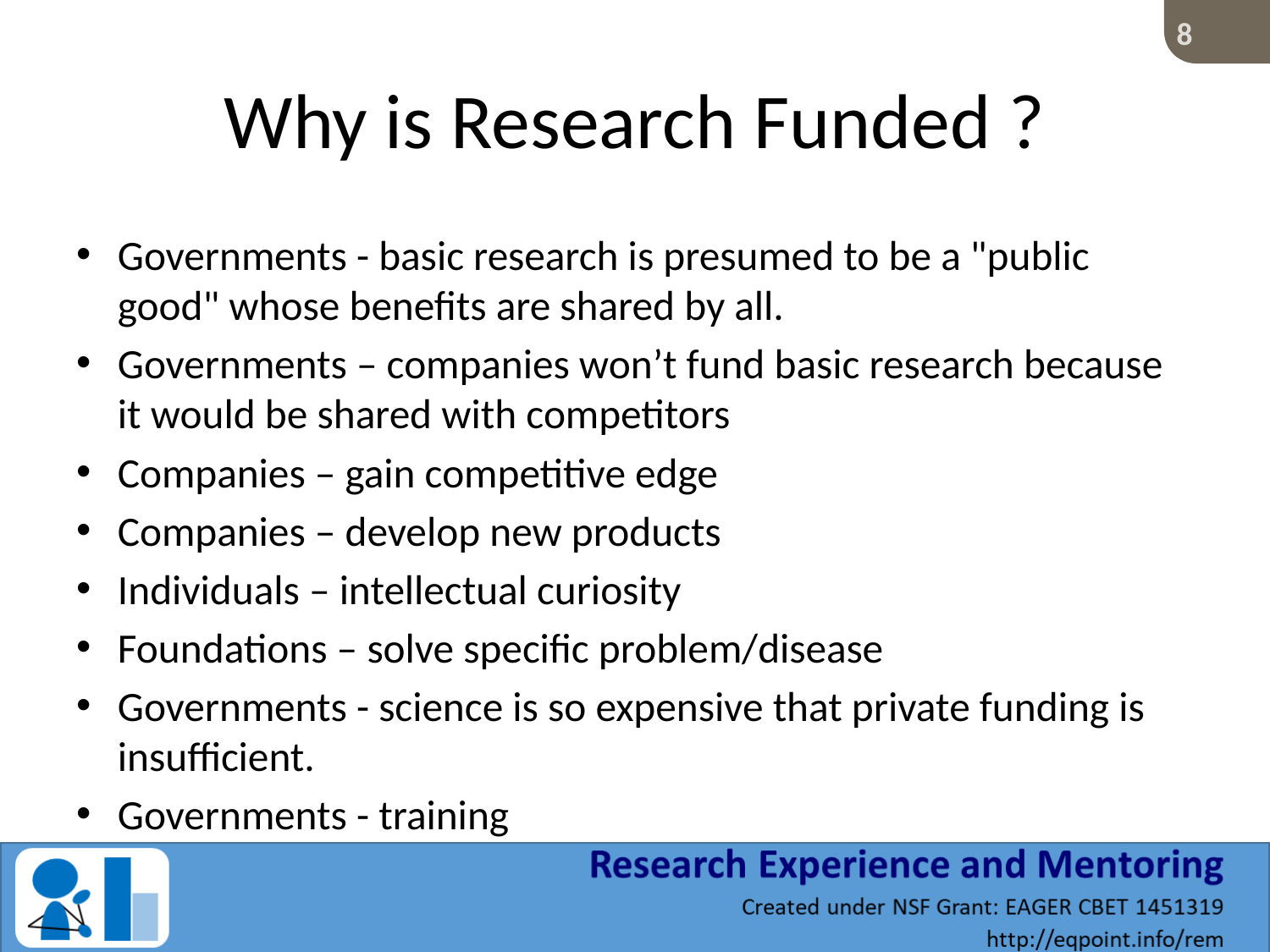

# Why is Research Funded ?
Governments - basic research is presumed to be a "public good" whose benefits are shared by all.
Governments – companies won’t fund basic research because it would be shared with competitors
Companies – gain competitive edge
Companies – develop new products
Individuals – intellectual curiosity
Foundations – solve specific problem/disease
Governments - science is so expensive that private funding is insufficient.
Governments - training